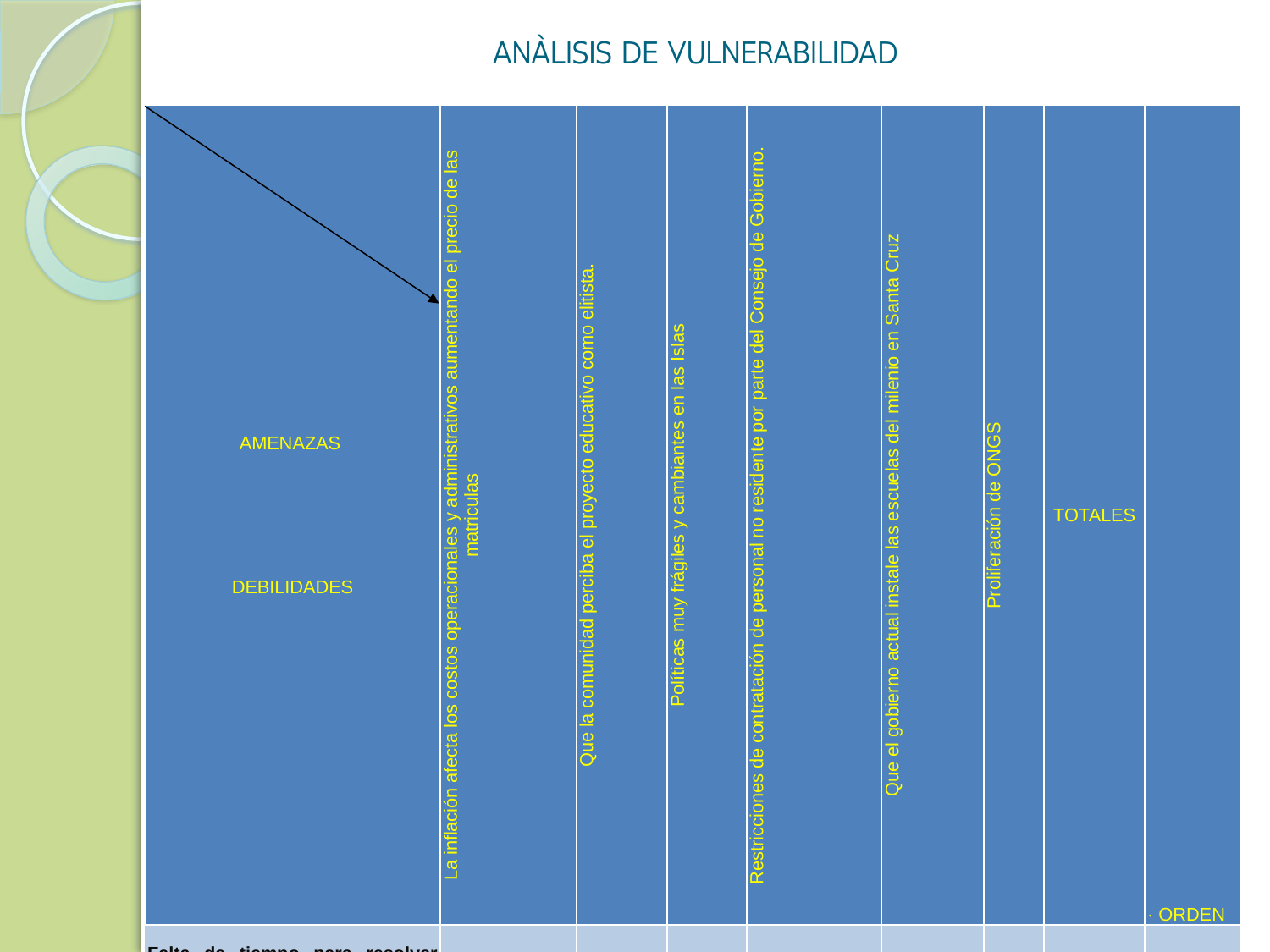

# ANÀLISIS DE VULNERABILIDAD
| AMENAZAS DEBILIDADES | La inflación afecta los costos operacionales y administrativos aumentando el precio de las matriculas | Que la comunidad perciba el proyecto educativo como elitista. | Políticas muy frágiles y cambiantes en las Islas | Restricciones de contratación de personal no residente por parte del Consejo de Gobierno. | Que el gobierno actual instale las escuelas del milenio en Santa Cruz | Proliferación de ONGS | TOTALES | · ORDEN |
| --- | --- | --- | --- | --- | --- | --- | --- | --- |
| Falta de tiempo para resolver todos los problemas e involucramiento de la Asamblea | 1 | 3 | 1 | 1 | 1 | 1 | 8 | 13 |
| Falta de promoción a nivel local e internacional que ayuden a la captación de estudiantes y donantes. | 1 | 3 | 1 | 1 | 3 | 1 | 10 | 12 |
| Falta de mano de obra calificada local para generar educación de calidad. | 1 | 1 | 3 | 3 | 1 | 3 | 14 | 11 |
| Falta de estabilidad laboral para los empleados de la Unidad Educativa | 5 | 1 | 5 | 5 | 3 | 3 | 20 | 8 |
| Falta de infraestructura adecuada para los niños. | 5 | 1 | 5 | 1 | 1 | 5 | 18 | 9 |
| Insuficiencia de recursos y fuentes de financiamiento | 5 | 3 | 3 | 5 | 3 | 3 | 22 | 5 |
| Falta de mejorar la tecnología educativa. | 5 | 5 | 1 | 5 | 3 | 1 | 20 | 7 |
| Ausencia de un sistema de medición de gestión administrativa y académica. | 5 | 3 | 5 | 5 | 3 | 5 | 26 | 3 |
| TOTALES | 28 | 20 | 24 | 26 | 18 | 22 | 138 |  |
| Numero de Orden | 1 | 6 | 4 | 2 | 10 | 6 |  |  |